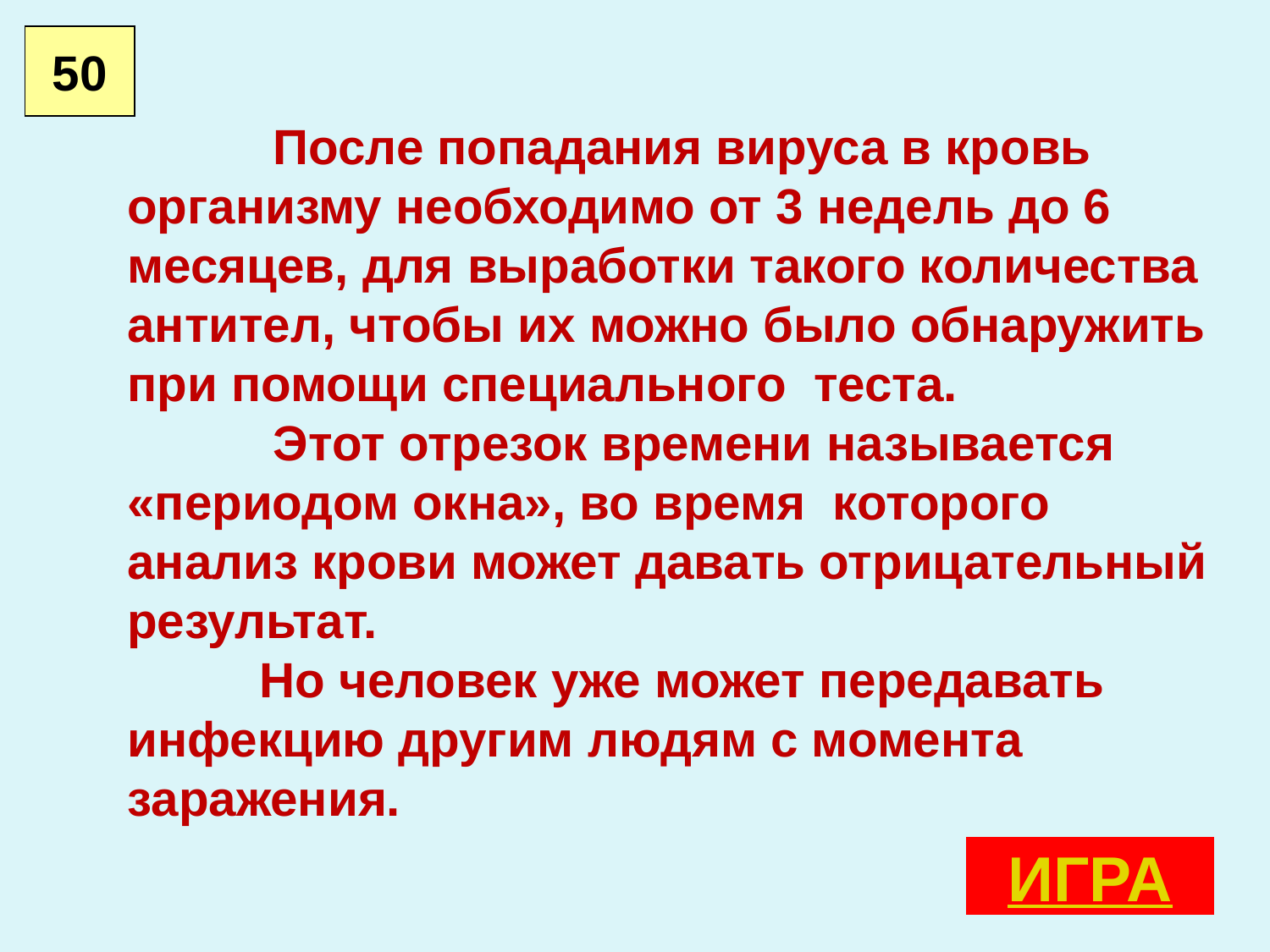

50
      После попадания вируса в кровь организму необходимо от 3 недель до 6 месяцев, для выработки такого количества антител, чтобы их можно было обнаружить при помощи специального  теста.
      Этот отрезок времени называется «периодом окна», во время  которого анализ крови может давать отрицательный результат.
     Но человек уже может передавать инфекцию другим людям с момента заражения.

ИГРА